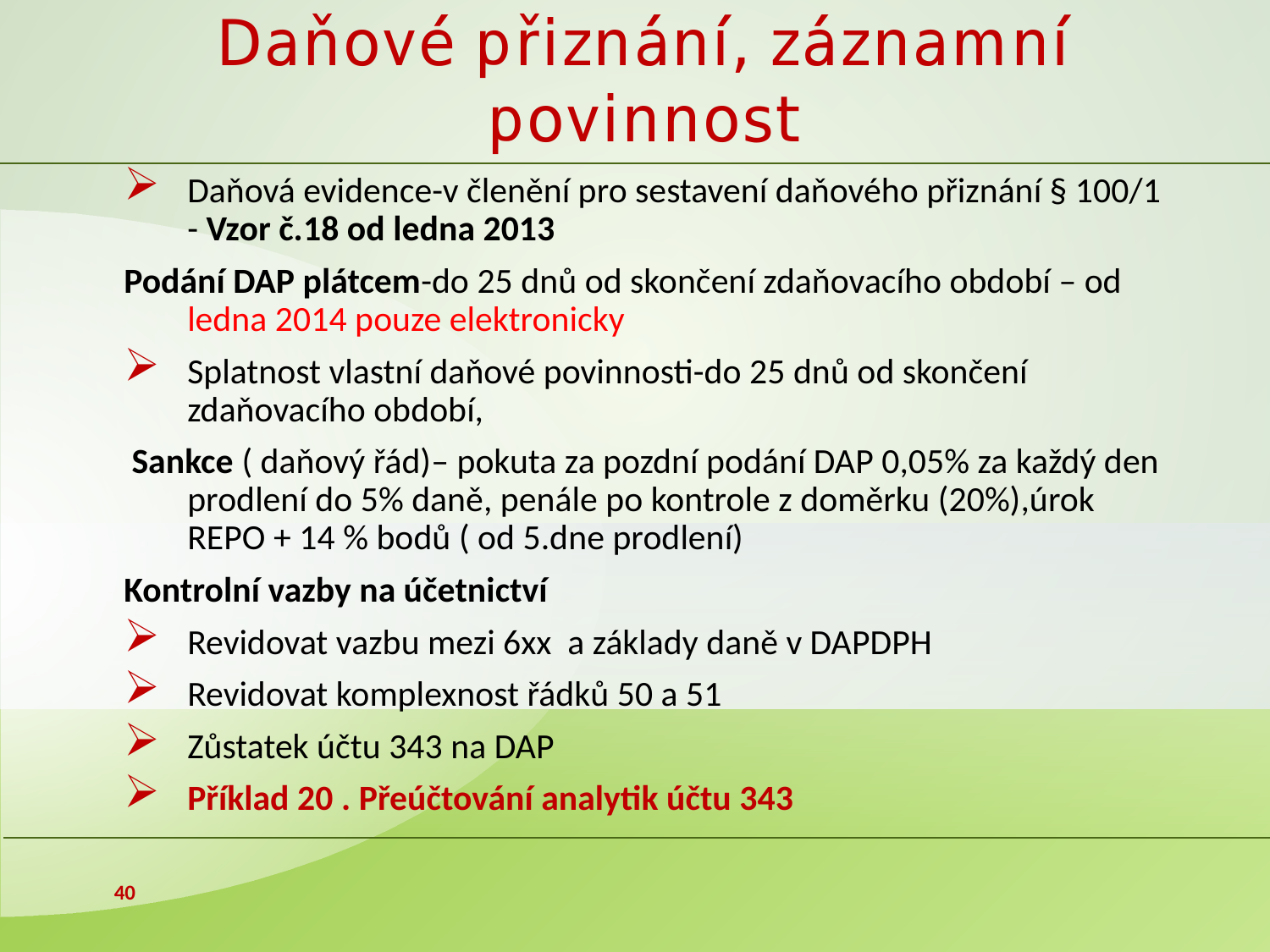

# Daňové přiznání, záznamní povinnost
Daňová evidence-v členění pro sestavení daňového přiznání § 100/1 - Vzor č.18 od ledna 2013
Podání DAP plátcem-do 25 dnů od skončení zdaňovacího období – od ledna 2014 pouze elektronicky
Splatnost vlastní daňové povinnosti-do 25 dnů od skončení zdaňovacího období,
 Sankce ( daňový řád)– pokuta za pozdní podání DAP 0,05% za každý den prodlení do 5% daně, penále po kontrole z doměrku (20%),úrok REPO + 14 % bodů ( od 5.dne prodlení)
Kontrolní vazby na účetnictví
Revidovat vazbu mezi 6xx  a základy daně v DAPDPH
Revidovat komplexnost řádků 50 a 51
Zůstatek účtu 343 na DAP
Příklad 20 . Přeúčtování analytik účtu 343
40